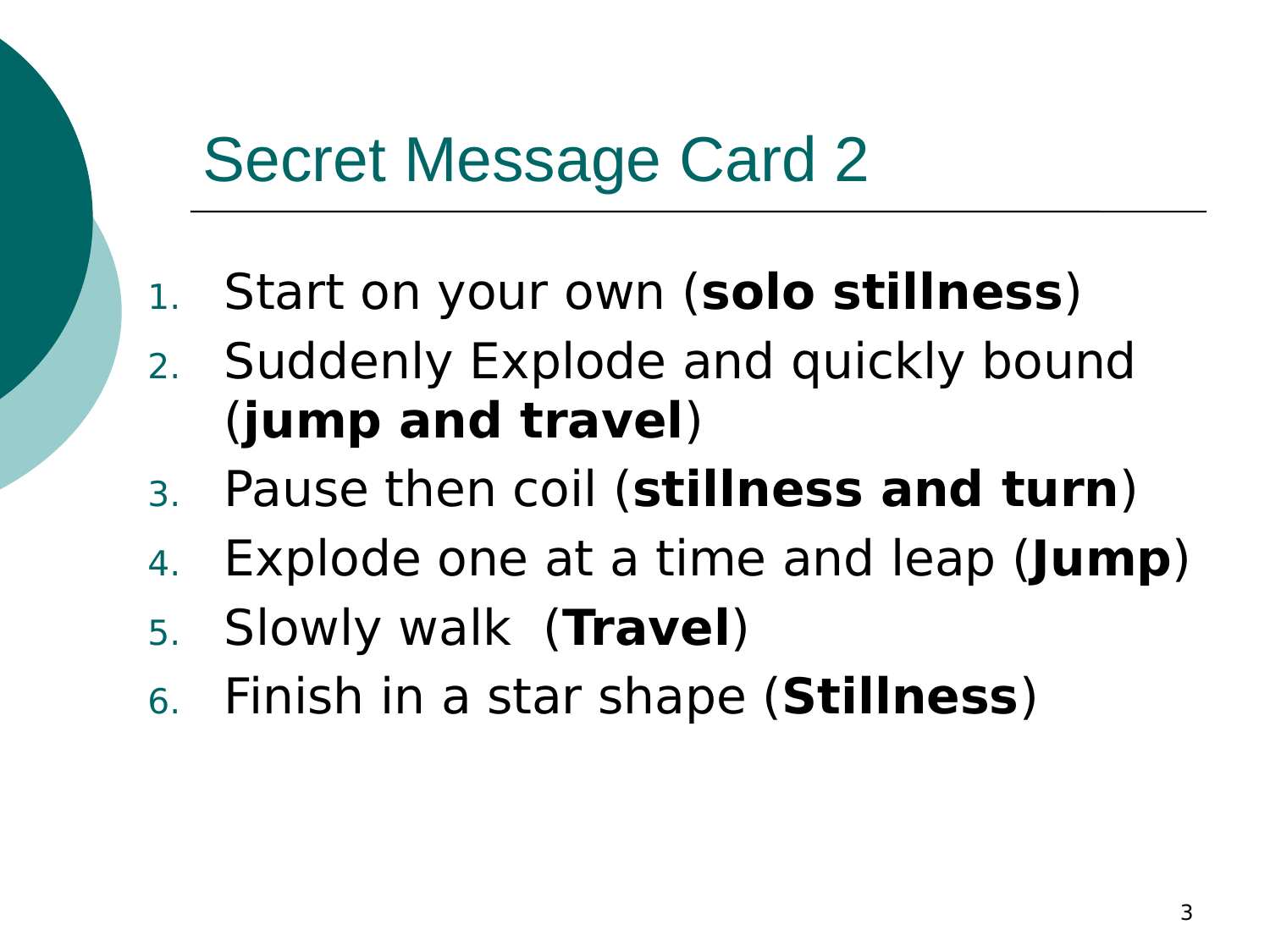

# Secret Message Card 2
Start on your own (solo stillness)
Suddenly Explode and quickly bound (jump and travel)
Pause then coil (stillness and turn)
Explode one at a time and leap (Jump)
Slowly walk  (Travel)
Finish in a star shape (Stillness)

3